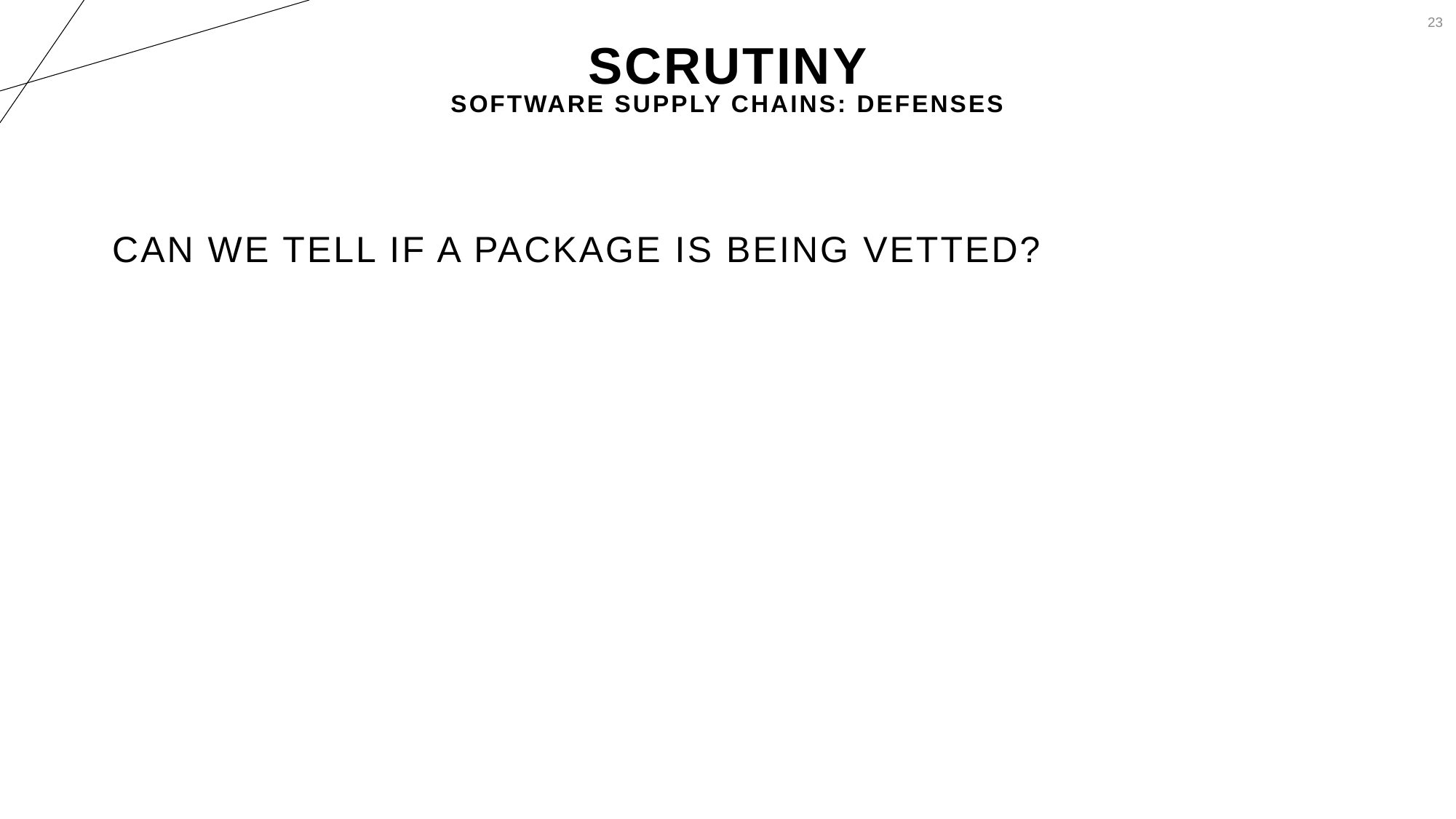

23
# Scrutiny
Software Supply Chains: Defenses
Can we tell if a package is being vetted?